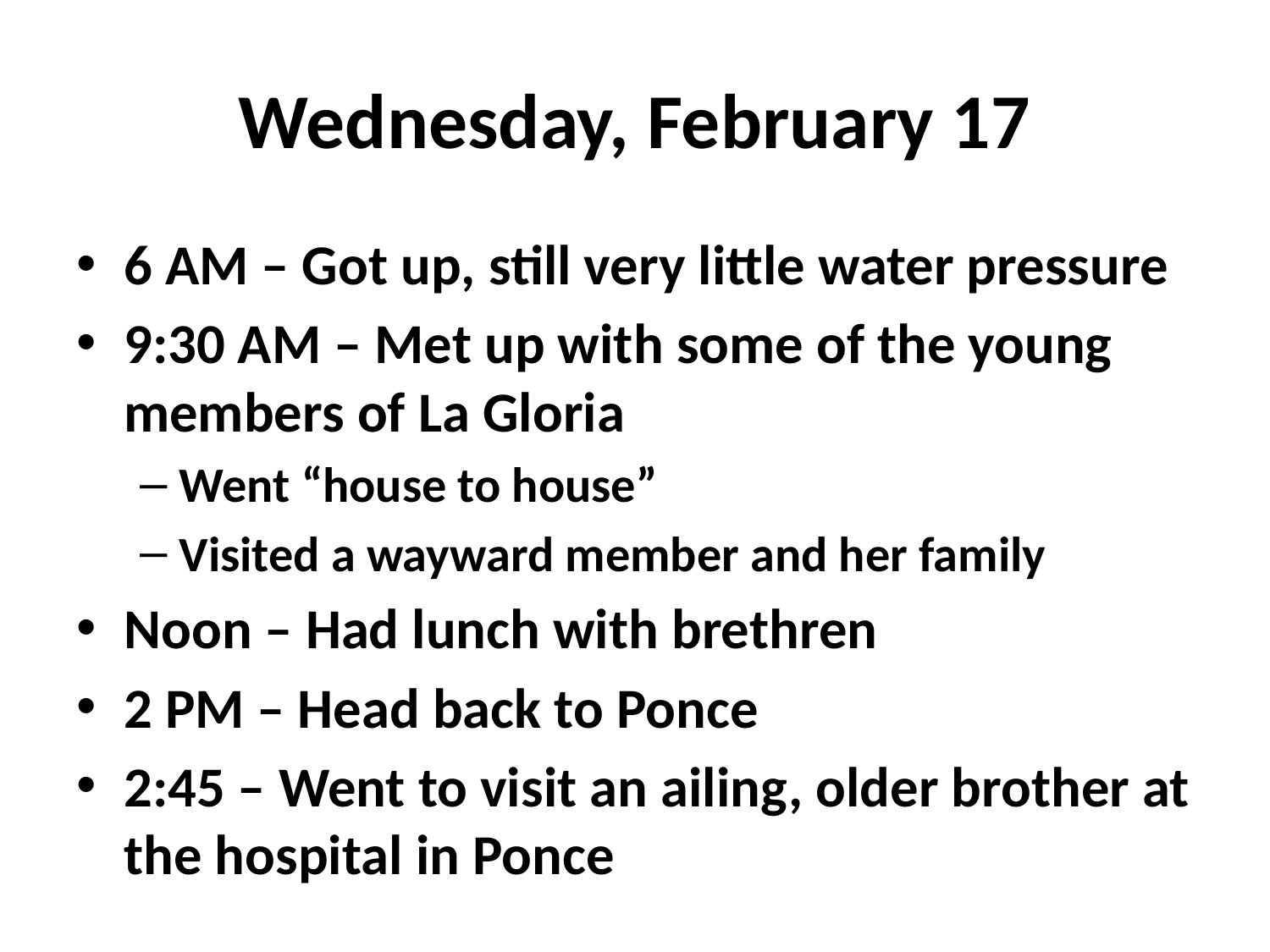

# Wednesday, February 17
6 AM – Got up, still very little water pressure
9:30 AM – Met up with some of the young members of La Gloria
Went “house to house”
Visited a wayward member and her family
Noon – Had lunch with brethren
2 PM – Head back to Ponce
2:45 – Went to visit an ailing, older brother at the hospital in Ponce